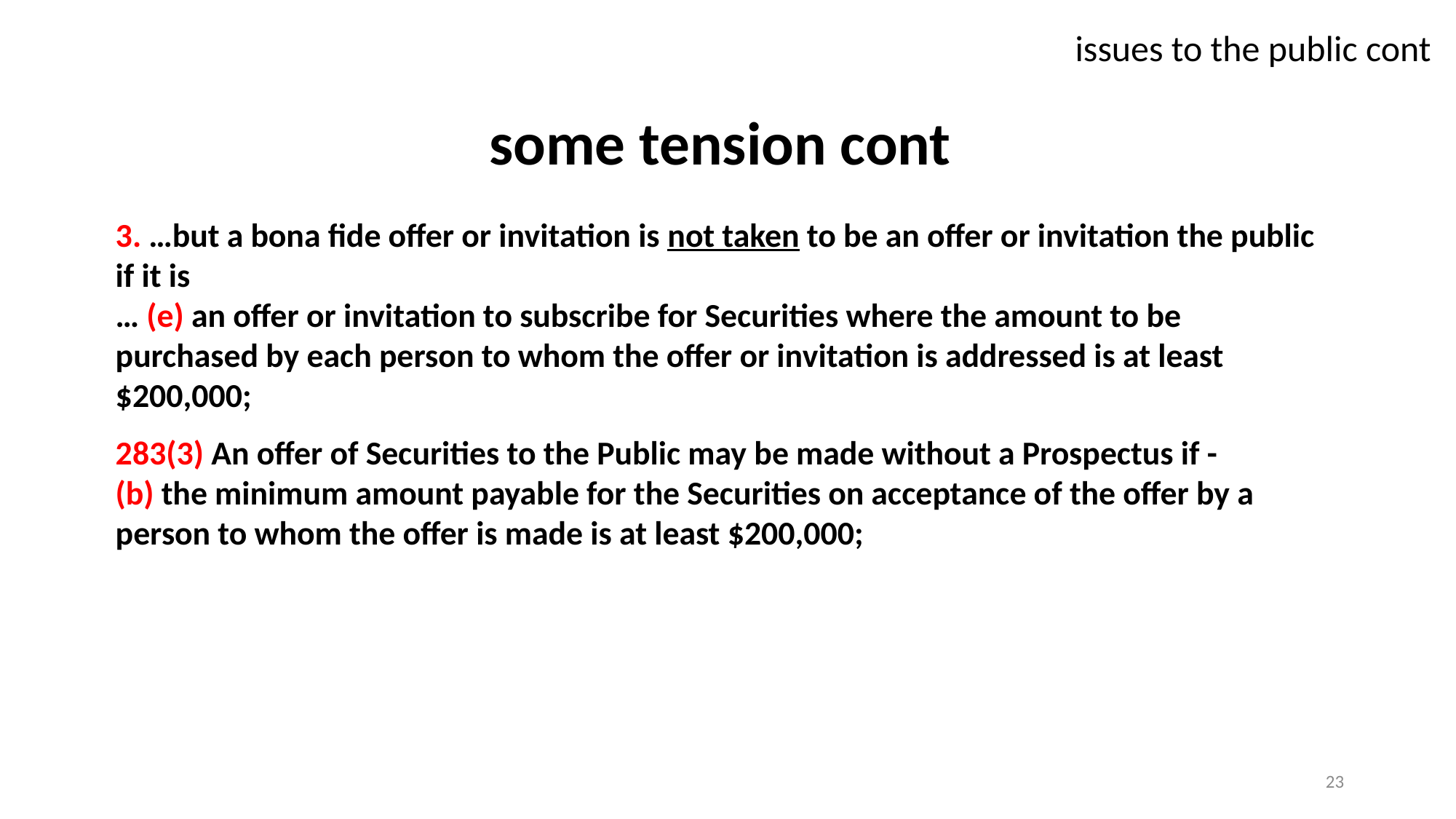

# issues to the public cont
some tension cont
3. …but a bona fide offer or invitation is not taken to be an offer or invitation the public if it is
… (e) an offer or invitation to subscribe for Securities where the amount to be purchased by each person to whom the offer or invitation is addressed is at least $200,000;
283(3) An offer of Securities to the Public may be made without a Prospectus if -
(b) the minimum amount payable for the Securities on acceptance of the offer by a person to whom the offer is made is at least $200,000;

23